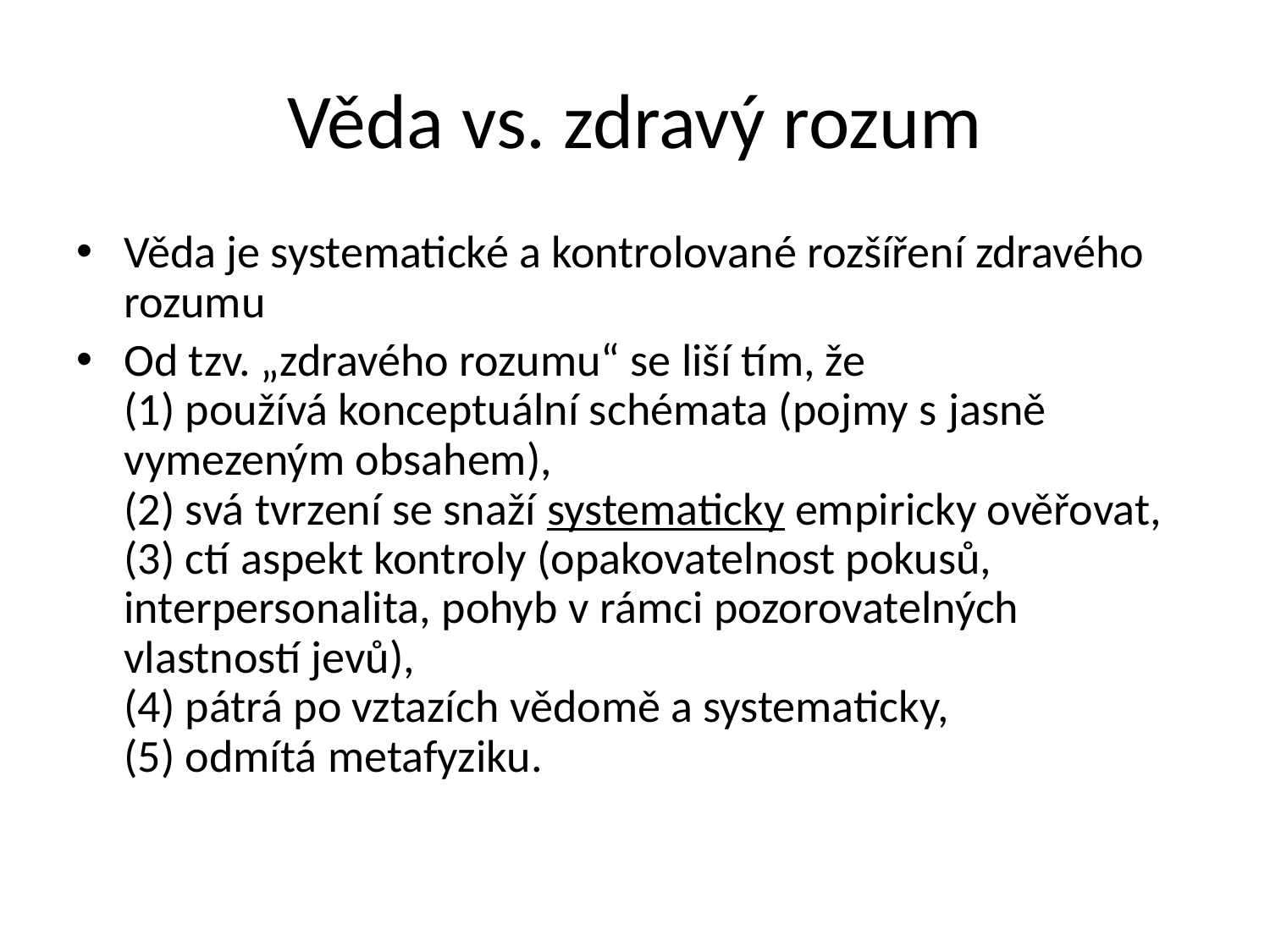

# Věda vs. zdravý rozum
Věda je systematické a kontrolované rozšíření zdravého rozumu
Od tzv. „zdravého rozumu“ se liší tím, že
(1) používá konceptuální schémata (pojmy s jasně vymezeným obsahem),
(2) svá tvrzení se snaží systematicky empiricky ověřovat,
(3) ctí aspekt kontroly (opakovatelnost pokusů, interpersonalita, pohyb v rámci pozorovatelných vlastností jevů),
(4) pátrá po vztazích vědomě a systematicky,
(5) odmítá metafyziku.